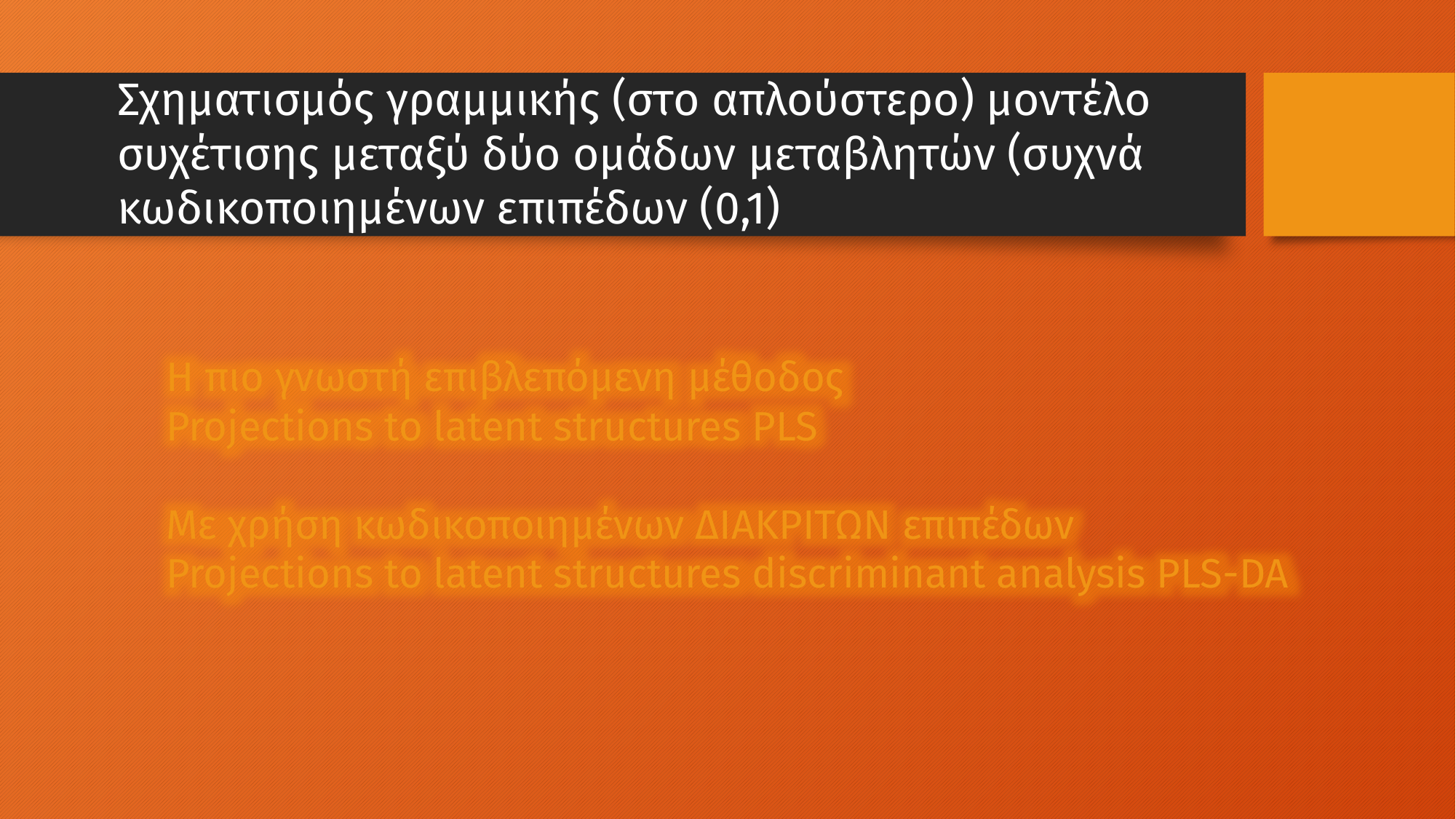

Σχηματισμός γραμμικής (στο απλούστερο) μοντέλο συχέτισης μεταξύ δύο ομάδων μεταβλητών (συχνά κωδικοποιημένων επιπέδων (0,1)
Η πιο γνωστή επιβλεπόμενη μέθοδος
Projections to latent structures PLS

Με χρήση κωδικοποιημένων ΔΙΑΚΡΙΤΩΝ επιπέδων
Projections to latent structures discriminant analysis PLS-DA